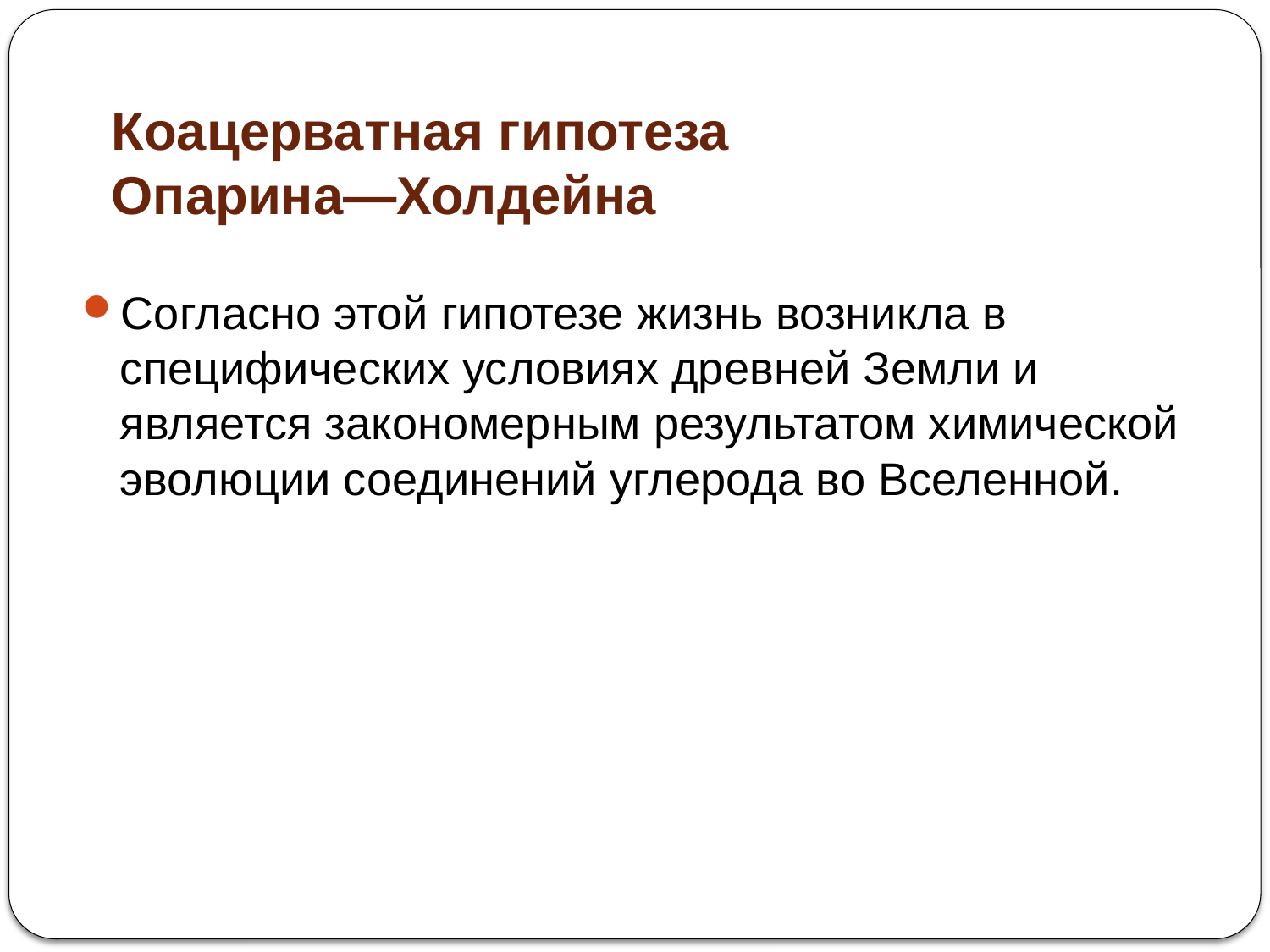

# Коацерватная гипотеза Опарина—Холдейна
Согласно этой гипотезе жизнь возникла в специфических условиях древней Земли и является закономерным результатом химической эволюции соединений углерода во Вселенной.